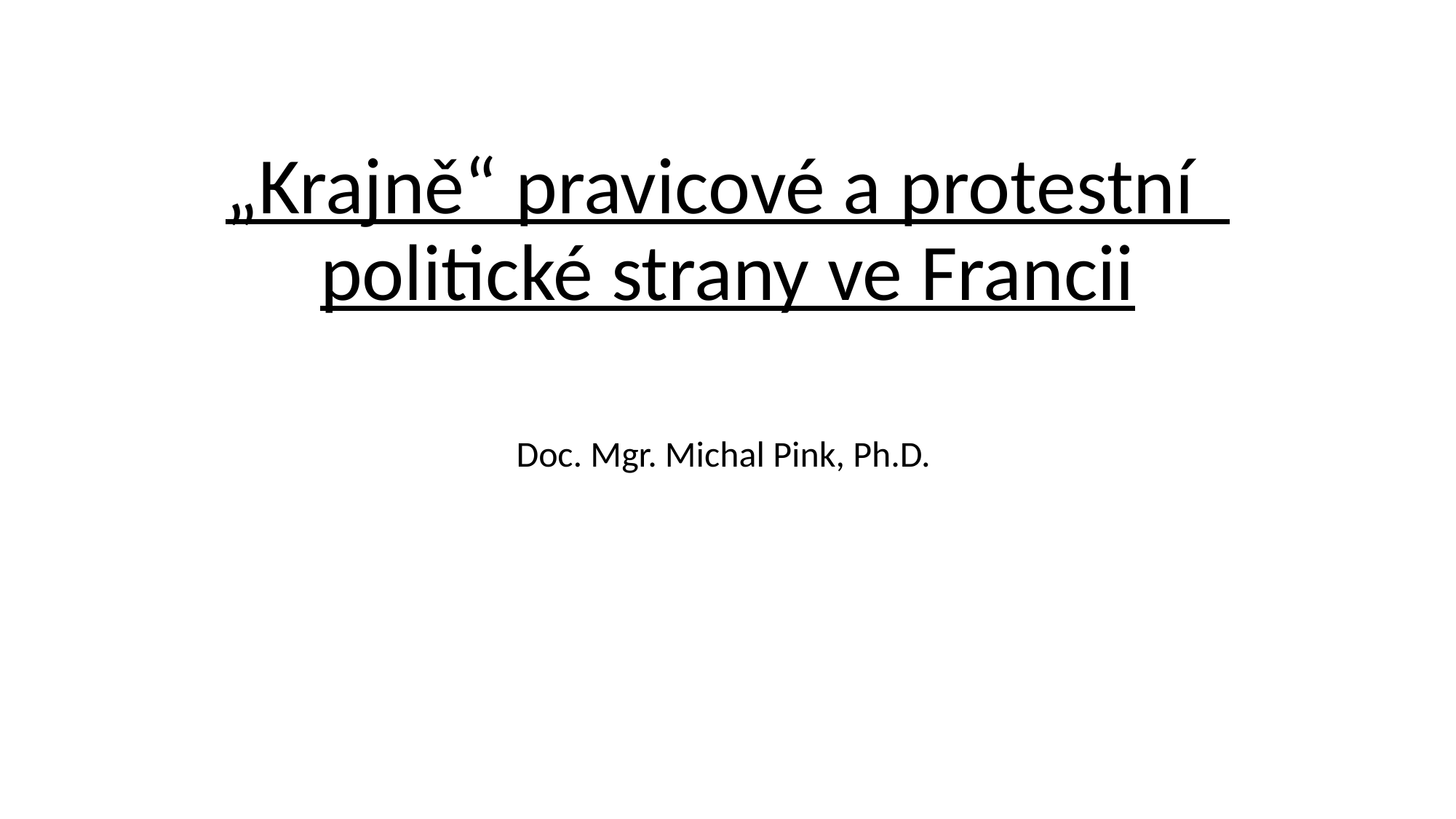

# „Krajně“ pravicové a protestní politické strany ve Francii
Doc. Mgr. Michal Pink, Ph.D.